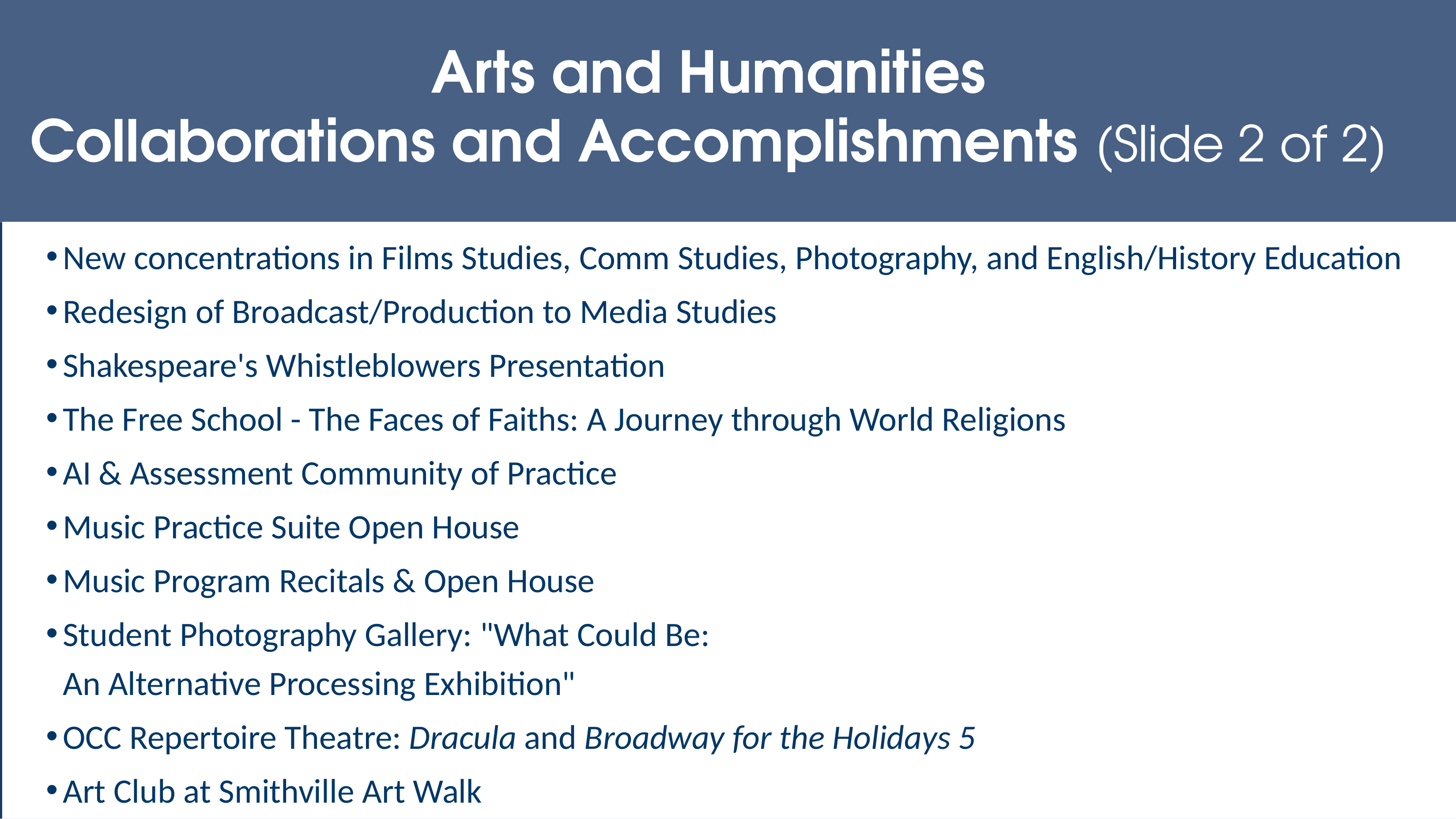

# Arts and Humanities Collaborations and Accomplishments (Slide 2 of 2)
New concentrations in Films Studies, Comm Studies, Photography, and English/History Education
Redesign of Broadcast/Production to Media Studies
Shakespeare's Whistleblowers Presentation
The Free School - The Faces of Faiths: A Journey through World Religions
AI & Assessment Community of Practice
Music Practice Suite Open House
Music Program Recitals & Open House
Student Photography Gallery: "What Could Be:
An Alternative Processing Exhibition"
OCC Repertoire Theatre: Dracula and Broadway for the Holidays 5
Art Club at Smithville Art Walk